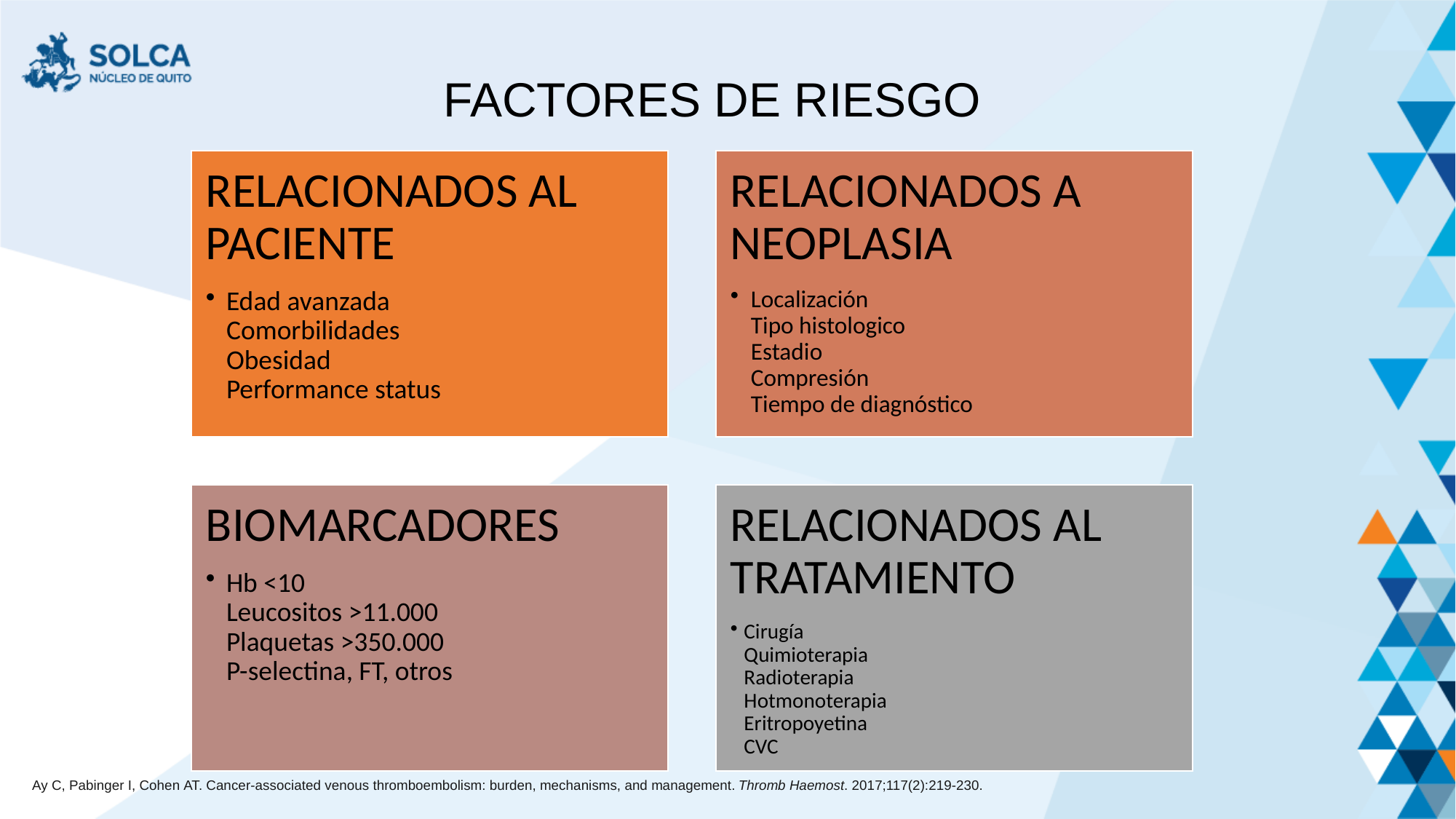

FACTORES DE RIESGO
RELACIONADOS AL PACIENTE
Edad avanzada
Comorbilidades
Obesidad
Performance status
RELACIONADOS A NEOPLASIA
Localización
Tipo histologico
Estadio
Compresión
Tiempo de diagnóstico
BIOMARCADORES
Hb <10
Leucositos >11.000
Plaquetas >350.000
P-selectina, FT, otros
RELACIONADOS AL TRATAMIENTO
Cirugía
Quimioterapia
Radioterapia
Hotmonoterapia
Eritropoyetina
CVC
Ay C, Pabinger I, Cohen AT. Cancer-associated venous thromboembolism: burden, mechanisms, and management. Thromb Haemost. 2017;117(2):219-230.